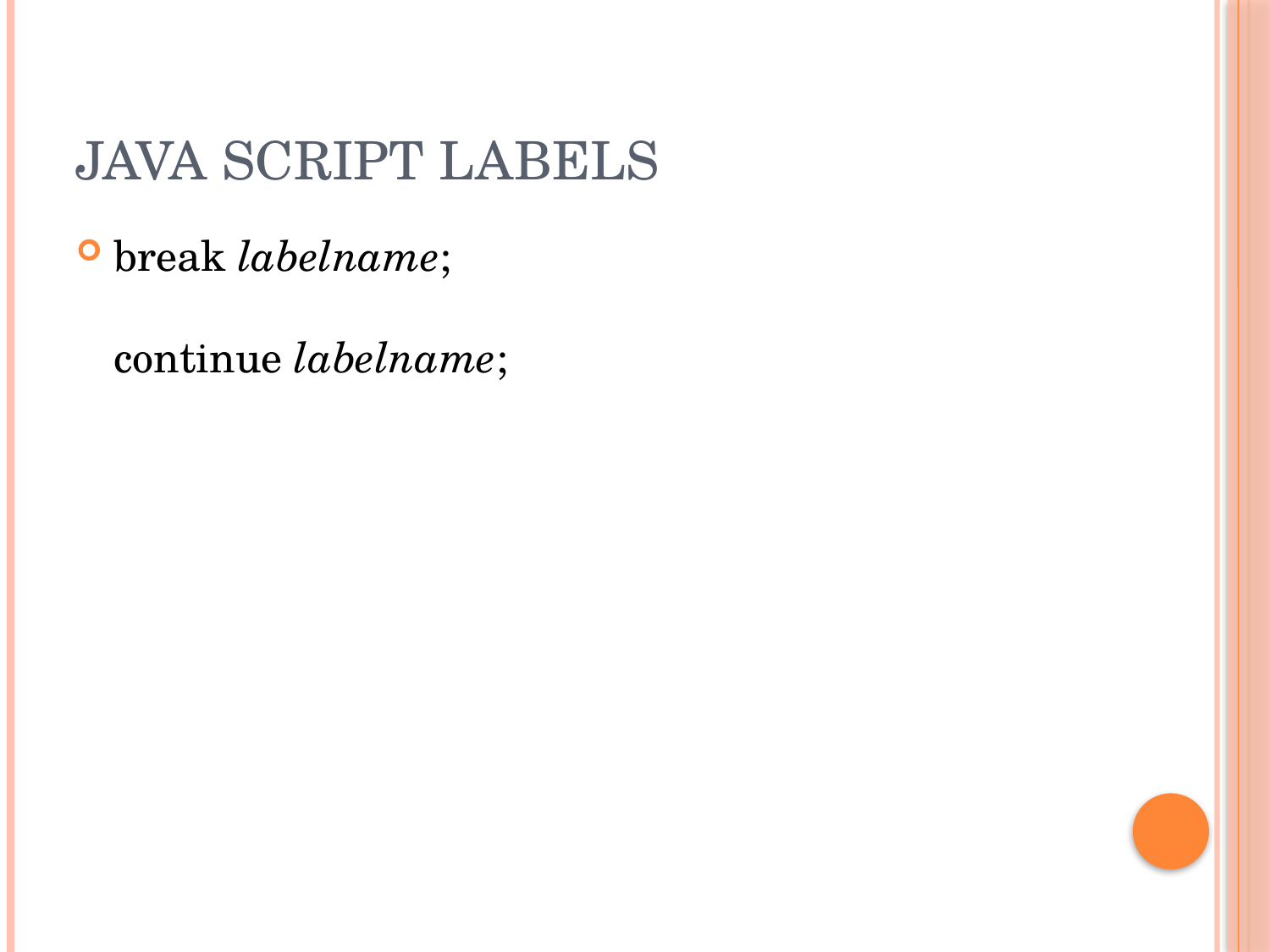

# Java Script Labels
break labelname;
continue labelname;